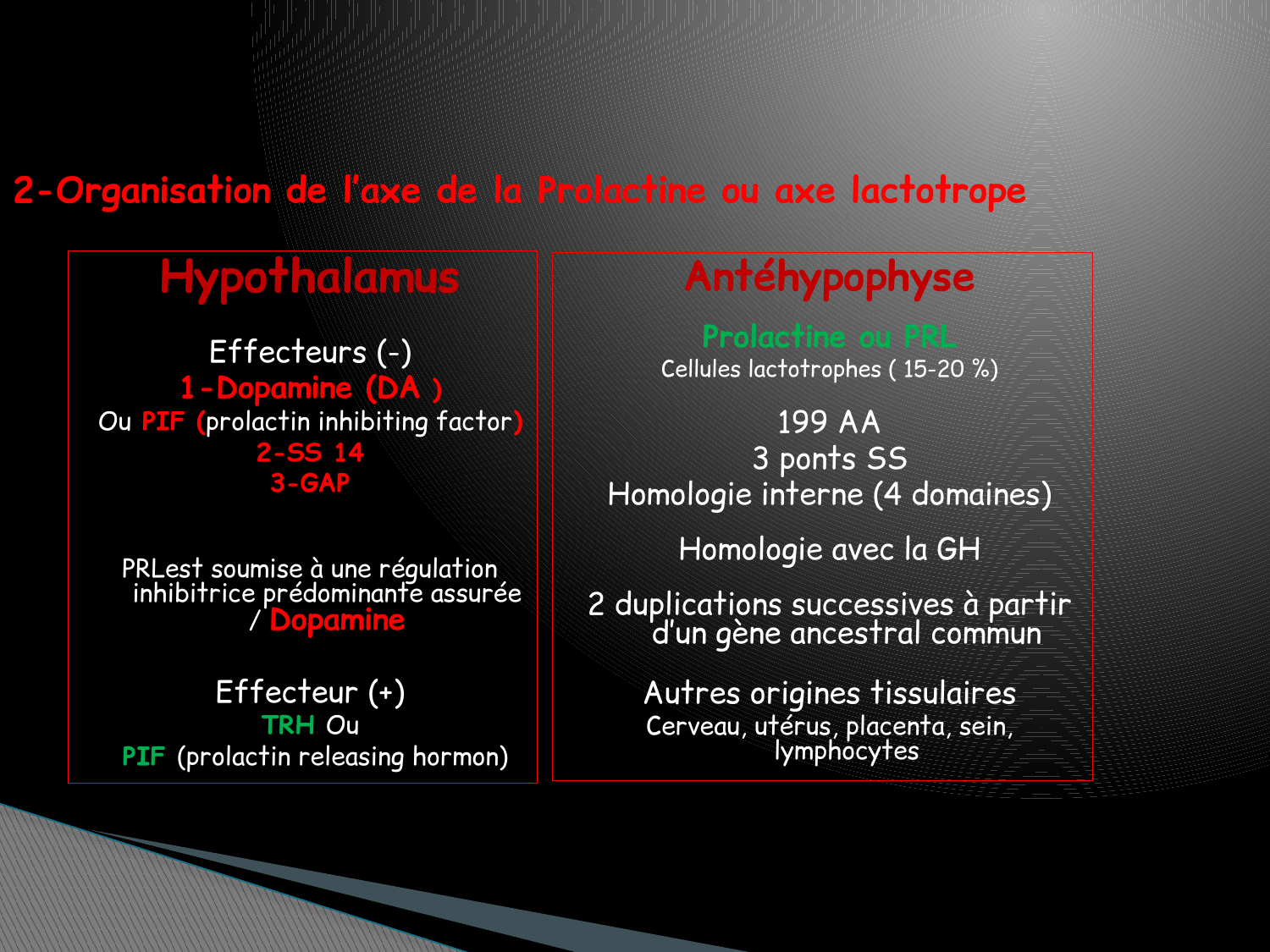

# 2-Organisation de l’axe de la Prolactine ou axe lactotrope
Hypothalamus

Effecteurs (-)
1-Dopamine (DA )
Ou PIF (prolactin inhibiting factor)
2-SS 14
3-GAP

PRLest soumise à une régulation inhibitrice prédominante assurée / Dopamine

Effecteur (+)
TRH Ou
 PIF (prolactin releasing hormon)

Antéhypophyse

Prolactine ou PRL
Cellules lactotrophes ( 15-20 %)

199 AA
3 ponts SS
Homologie interne (4 domaines)

Homologie avec la GH

2 duplications successives à partir d’un gène ancestral commun

Autres origines tissulaires
Cerveau, utérus, placenta, sein, lymphocytes